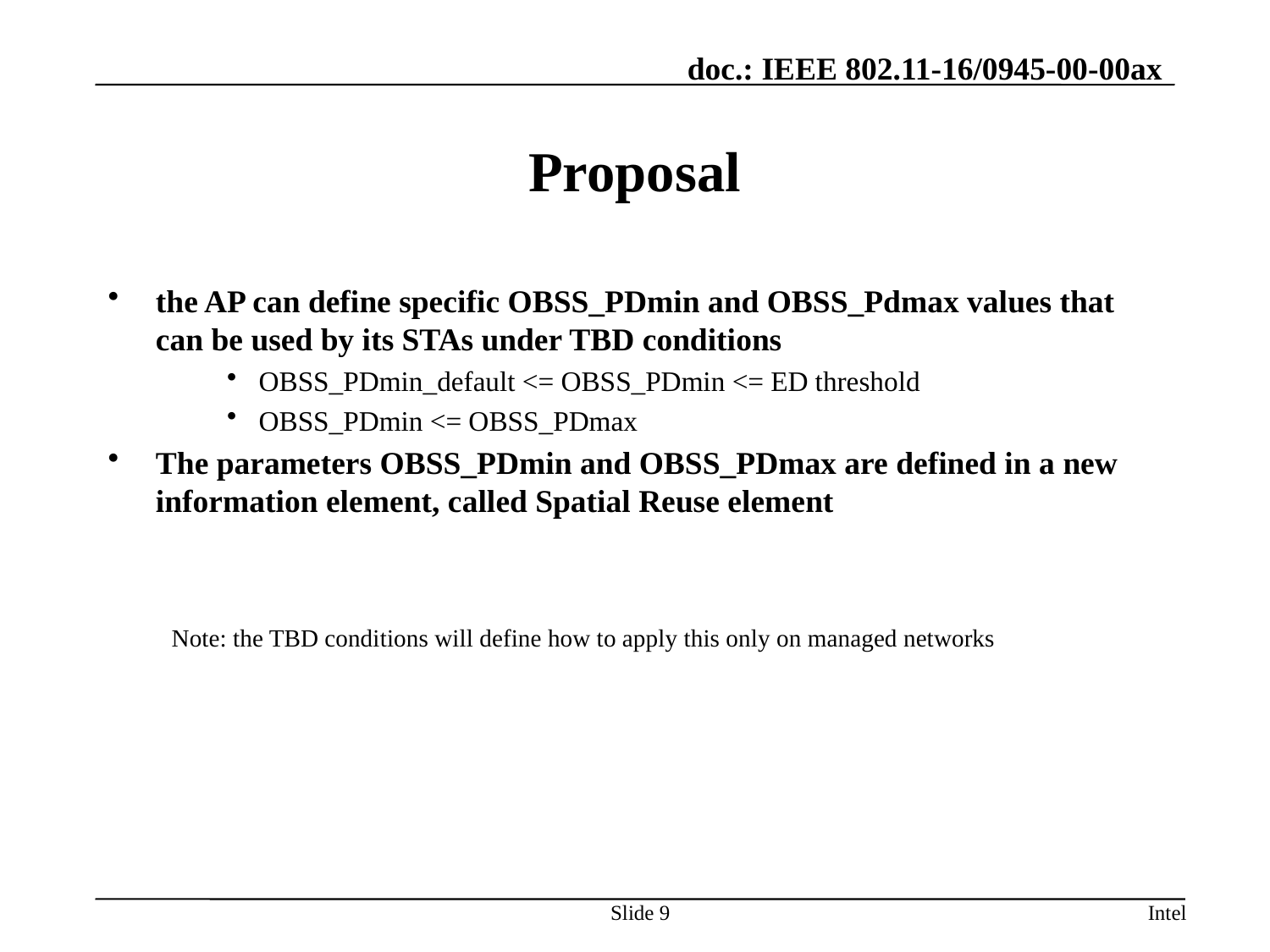

# Proposal
the AP can define specific OBSS_PDmin and OBSS_Pdmax values that can be used by its STAs under TBD conditions
OBSS_PDmin_default <= OBSS_PDmin <= ED threshold
OBSS_PDmin <= OBSS_PDmax
The parameters OBSS_PDmin and OBSS_PDmax are defined in a new information element, called Spatial Reuse element

Note: the TBD conditions will define how to apply this only on managed networks

Slide 9
Intel